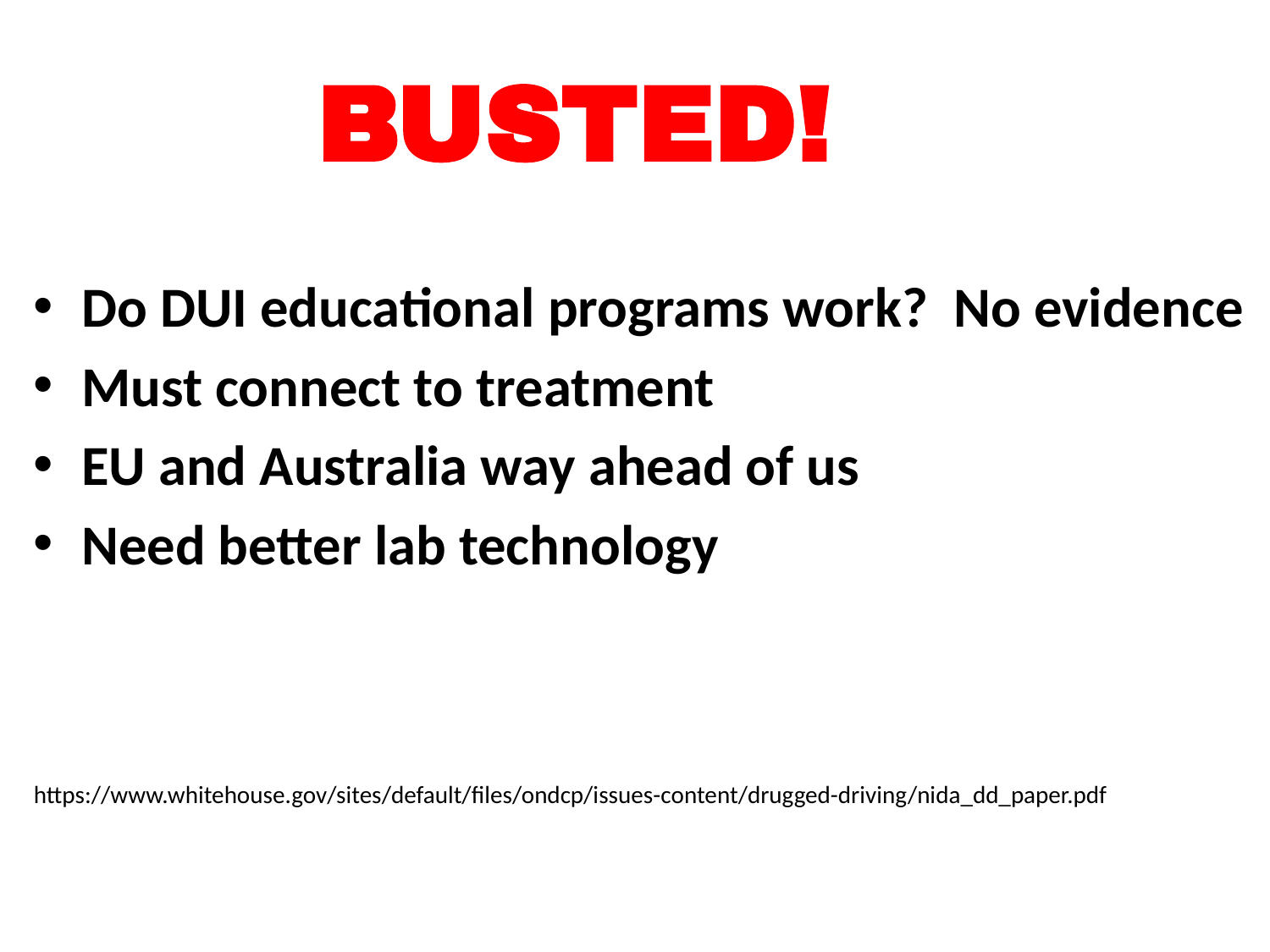

# BUSTED!
Do DUI educational programs work?  No evidence
Must connect to treatment
EU and Australia way ahead of us
Need better lab technology

https://www.whitehouse.gov/sites/default/files/ondcp/issues-content/drugged-driving/nida_dd_paper.pdf